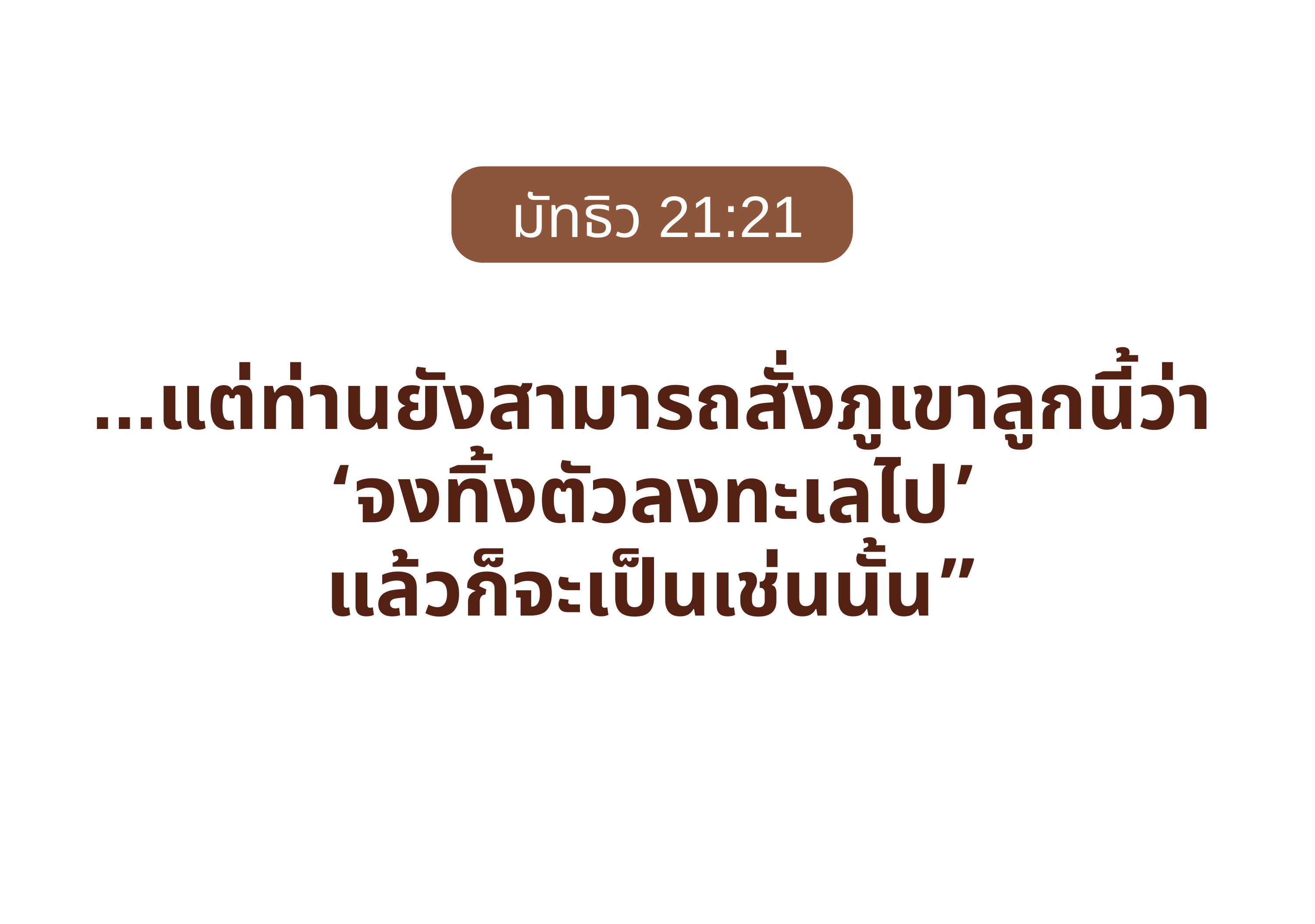

มัทธิว‬ ‭21‬:‭21‬
...แต่ท่านยังสามารถสั่งภูเขาลูกนี้ว่า
 ‘จงทิ้งตัวลงทะเลไป’
แล้วก็จะเป็นเช่นนั้น”